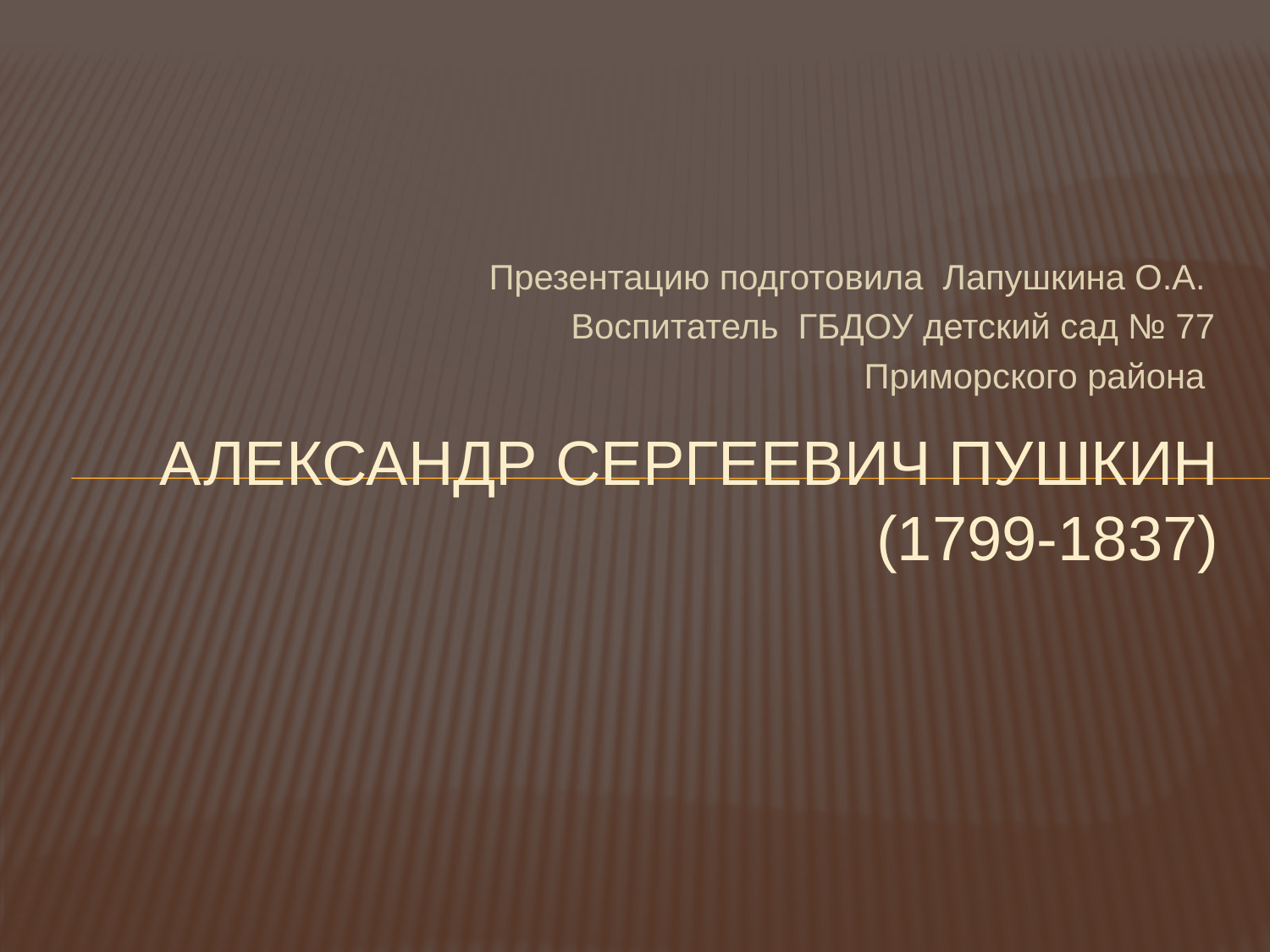

Презентацию подготовила  Лапушкина О.А.
Воспитатель  ГБДОУ детский сад № 77
Приморского района
# Александр сергеевич пушкин (1799-1837)